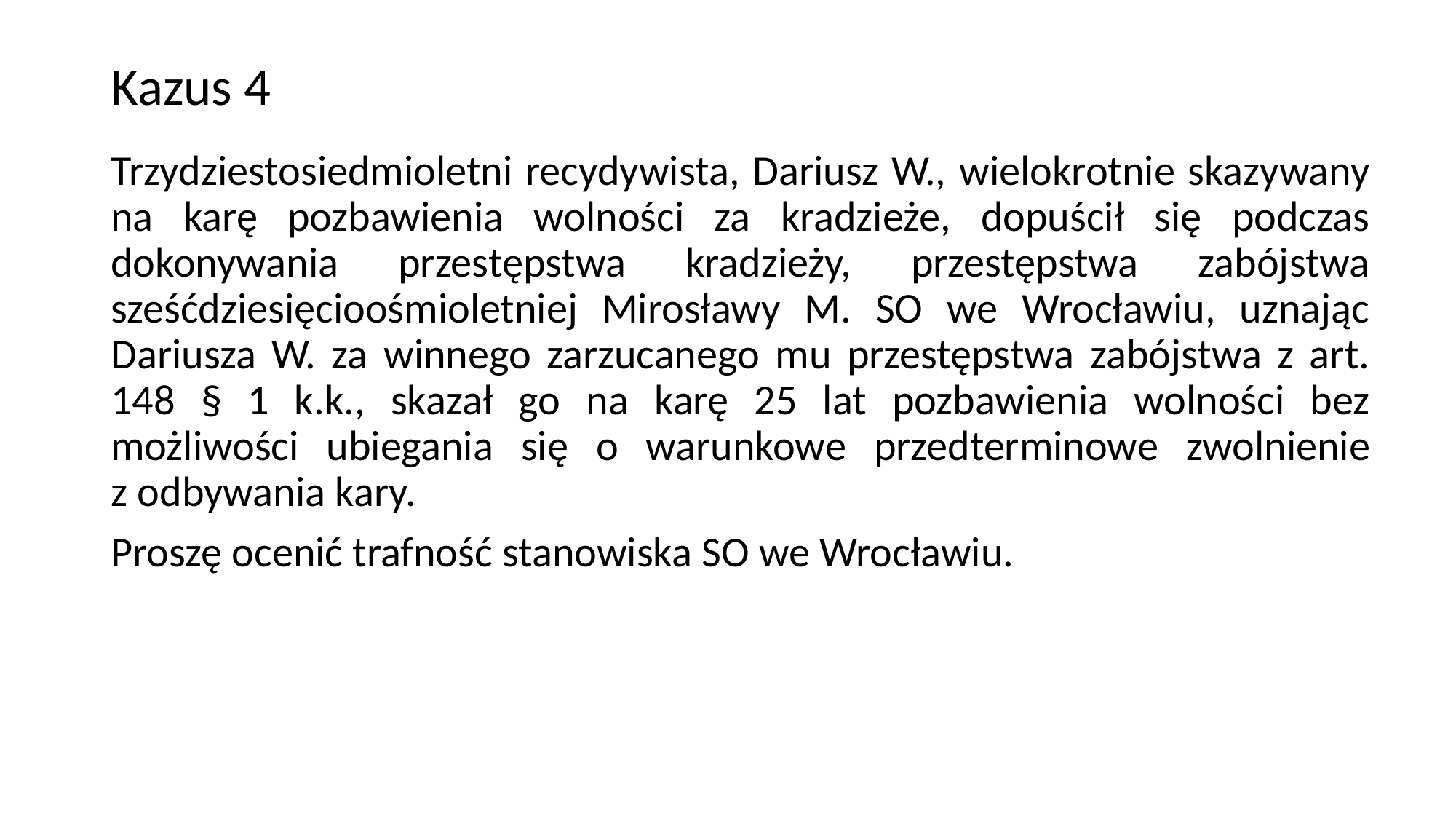

# Kazus 4
Trzydziestosiedmioletni recydywista, Dariusz W., wielokrotnie skazywany na karę pozbawienia wolności za kradzieże, dopuścił się podczas dokonywania przestępstwa kradzieży, przestępstwa zabójstwa sześćdziesięcioośmioletniej Mirosławy M. SO we Wrocławiu, uznając Dariusza W. za winnego zarzucanego mu przestępstwa zabójstwa z art. 148 § 1 k.k., skazał go na karę 25 lat pozbawienia wolności bez możliwości ubiegania się o warunkowe przedterminowe zwolnienie z odbywania kary.
Proszę ocenić trafność stanowiska SO we Wrocławiu.